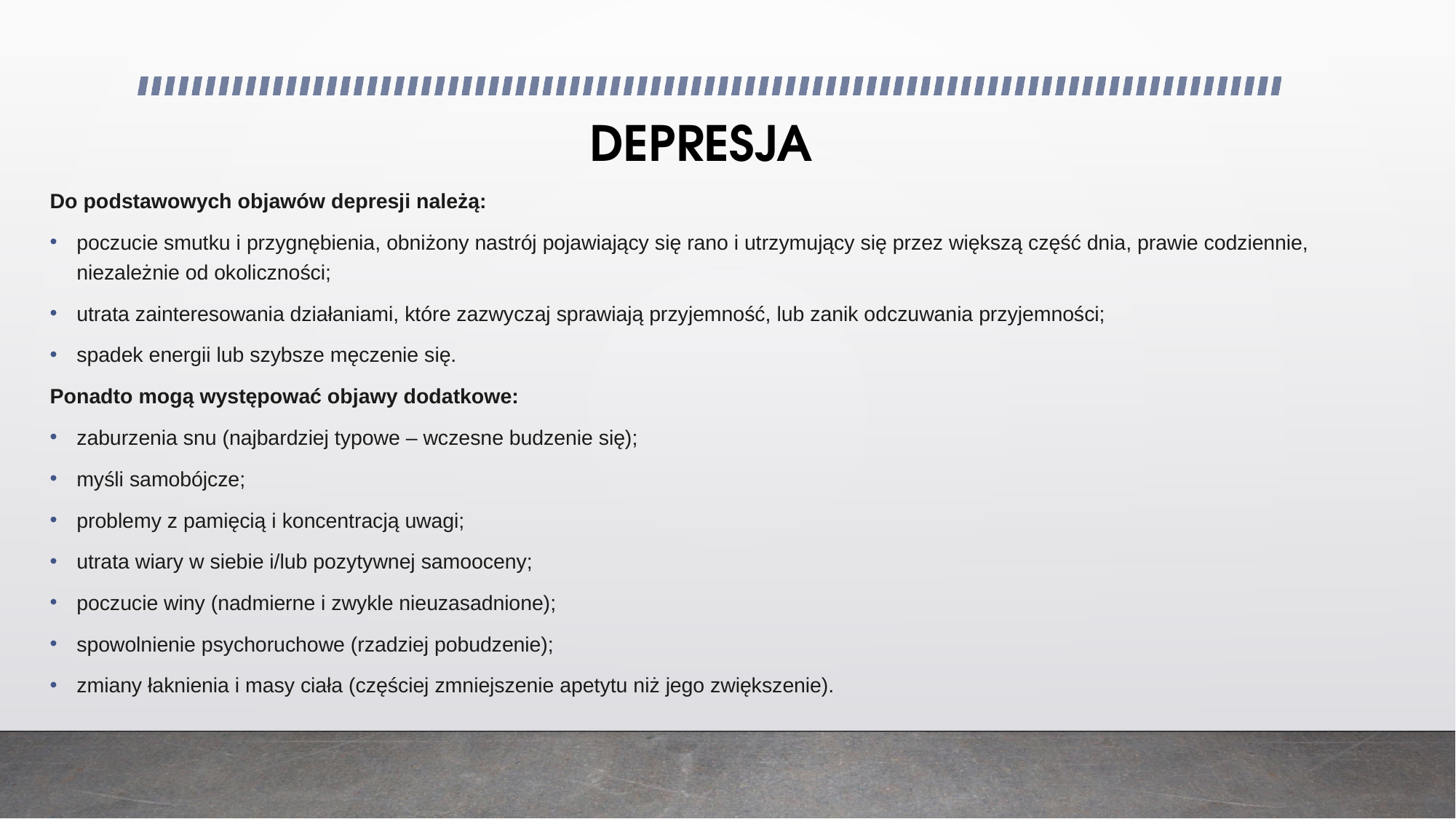

# DEPRESJA
Do podstawowych objawów depresji należą:
poczucie smutku i przygnębienia, obniżony nastrój pojawiający się rano i utrzymujący się przez większą część dnia, prawie codziennie, niezależnie od okoliczności;
utrata zainteresowania działaniami, które zazwyczaj sprawiają przyjemność, lub zanik odczuwania przyjemności;
spadek energii lub szybsze męczenie się.
Ponadto mogą występować objawy dodatkowe:
zaburzenia snu (najbardziej typowe – wczesne budzenie się);
myśli samobójcze;
problemy z pamięcią i koncentracją uwagi;
utrata wiary w siebie i/lub pozytywnej samooceny;
poczucie winy (nadmierne i zwykle nieuzasadnione);
spowolnienie psychoruchowe (rzadziej pobudzenie);
zmiany łaknienia i masy ciała (częściej zmniejszenie apetytu niż jego zwiększenie).